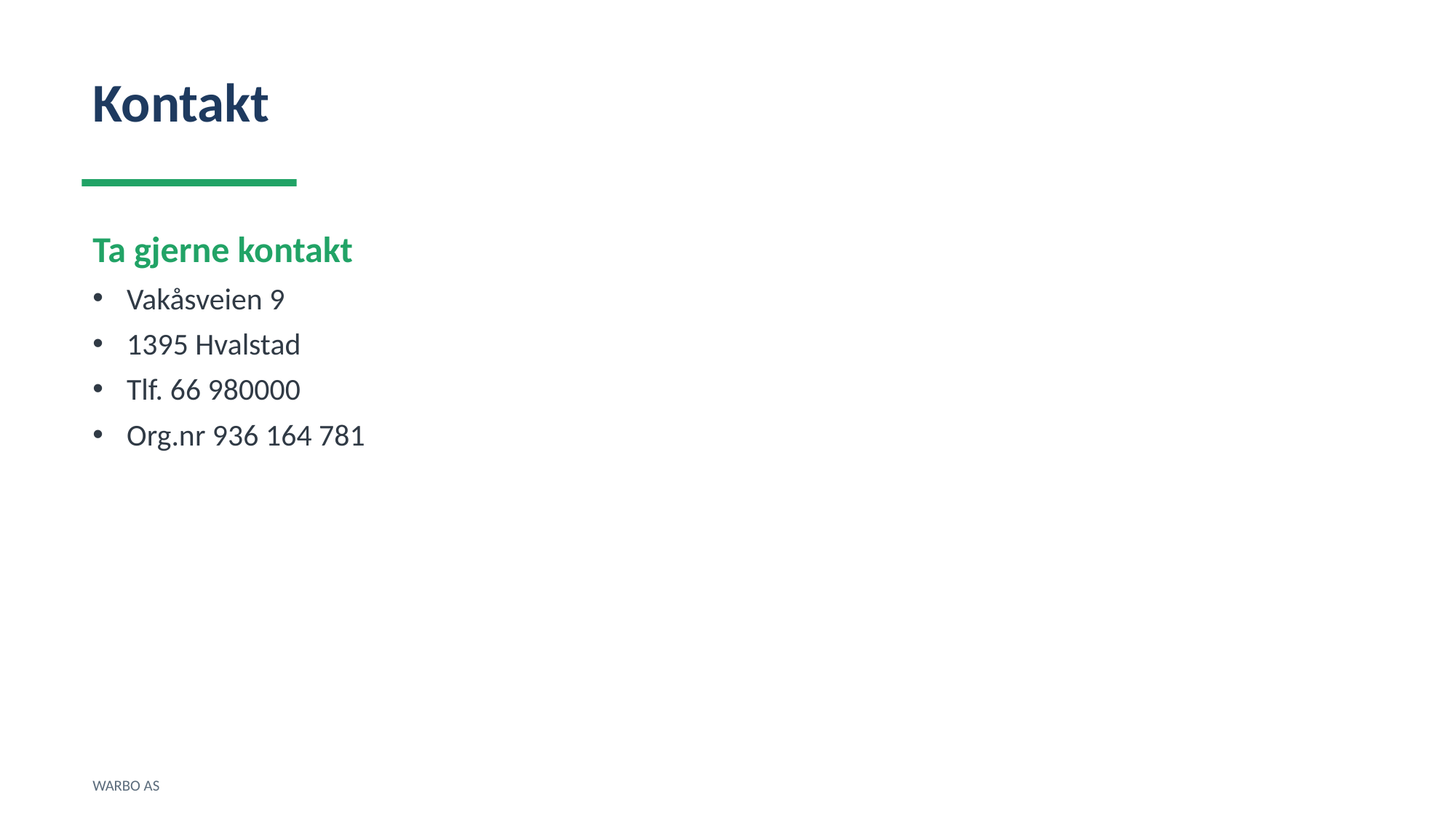

Kontakt

Ta gjerne kontakt
Vakåsveien 9
1395 Hvalstad
Tlf. 66 980000
Org.nr 936 164 781
WARBO AS